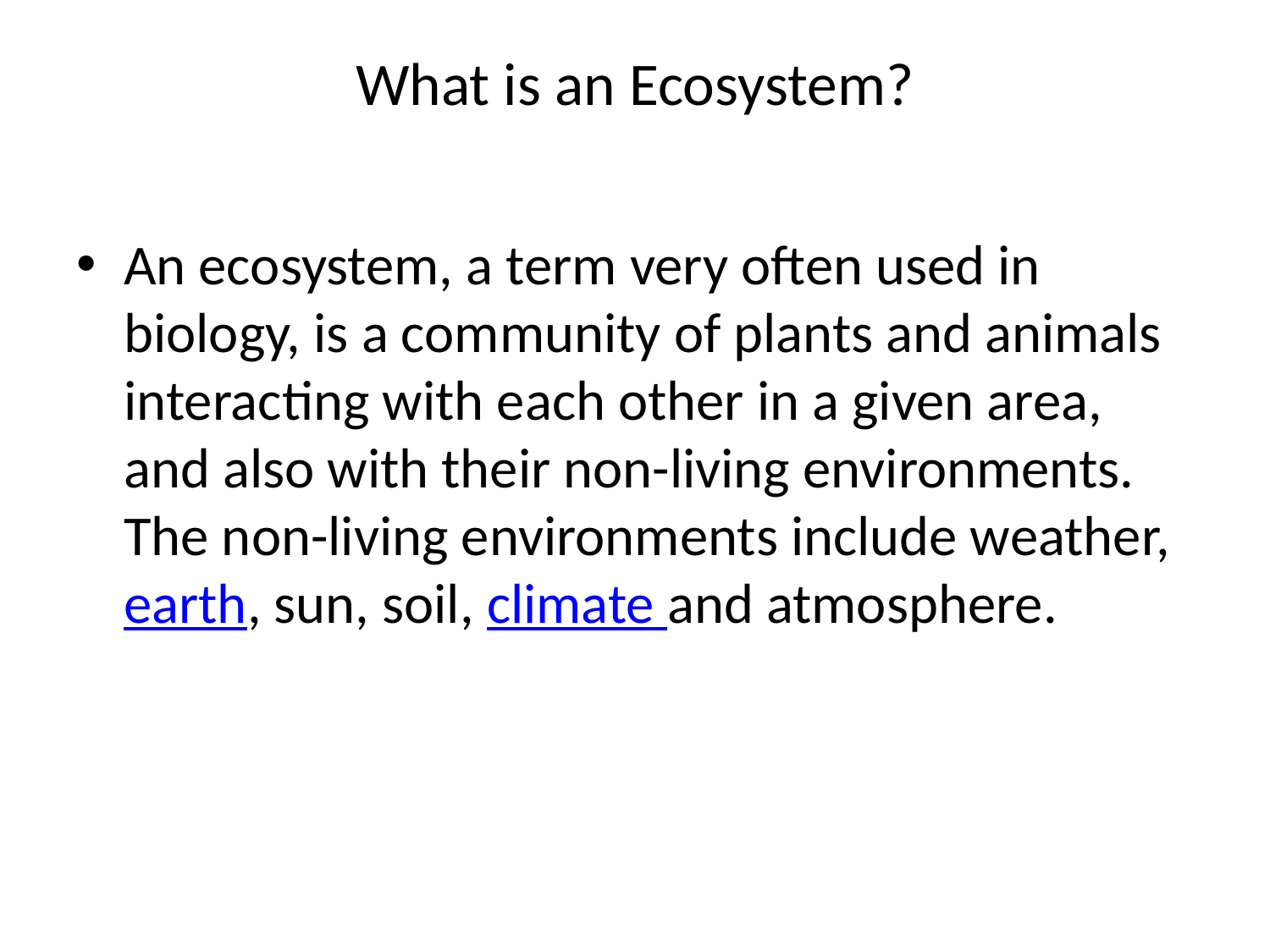

# What is an Ecosystem?
An ecosystem, a term very often used in biology, is a community of plants and animals interacting with each other in a given area, and also with their non-living environments. The non-living environments include weather, earth, sun, soil, climate and atmosphere.